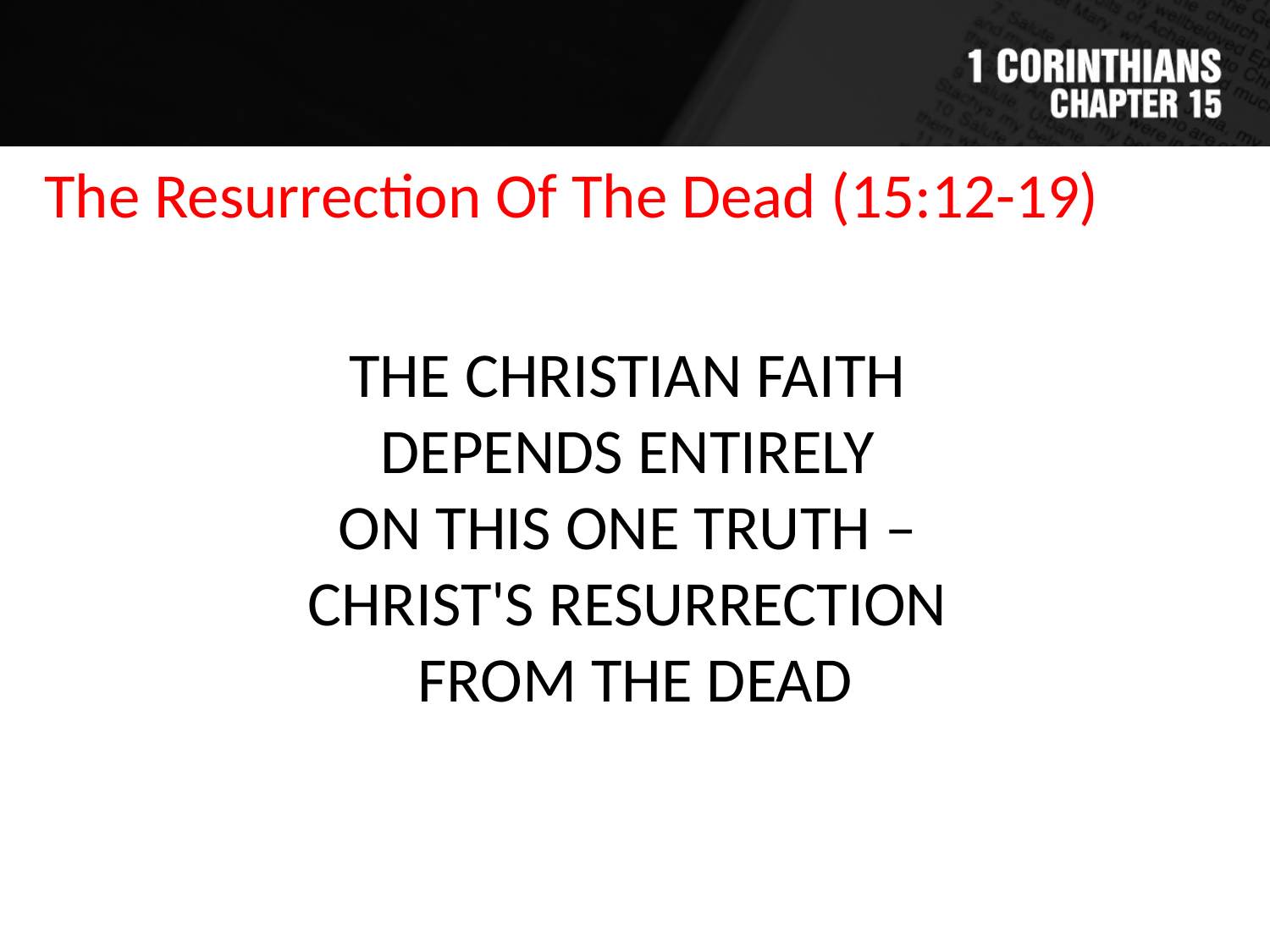

The Resurrection Of The Dead (15:12-19)
THE CHRISTIAN FAITH
DEPENDS ENTIRELY
ON THIS ONE TRUTH –
CHRIST'S RESURRECTION
FROM THE DEAD